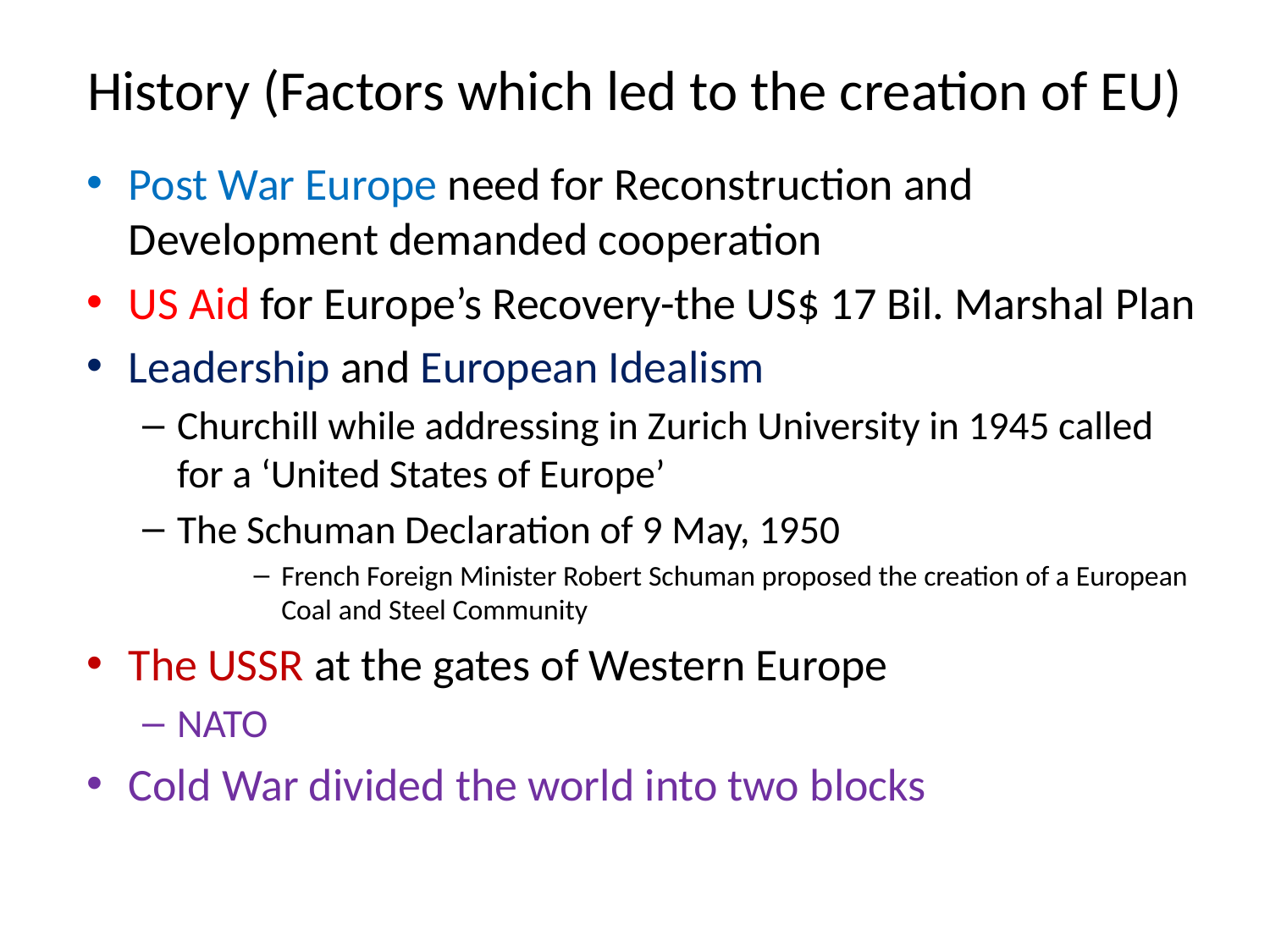

# History (Factors which led to the creation of EU)
Post War Europe need for Reconstruction and Development demanded cooperation
US Aid for Europe’s Recovery-the US$ 17 Bil. Marshal Plan
Leadership and European Idealism
Churchill while addressing in Zurich University in 1945 called for a ‘United States of Europe’
The Schuman Declaration of 9 May, 1950
French Foreign Minister Robert Schuman proposed the creation of a European Coal and Steel Community
The USSR at the gates of Western Europe
NATO
Cold War divided the world into two blocks